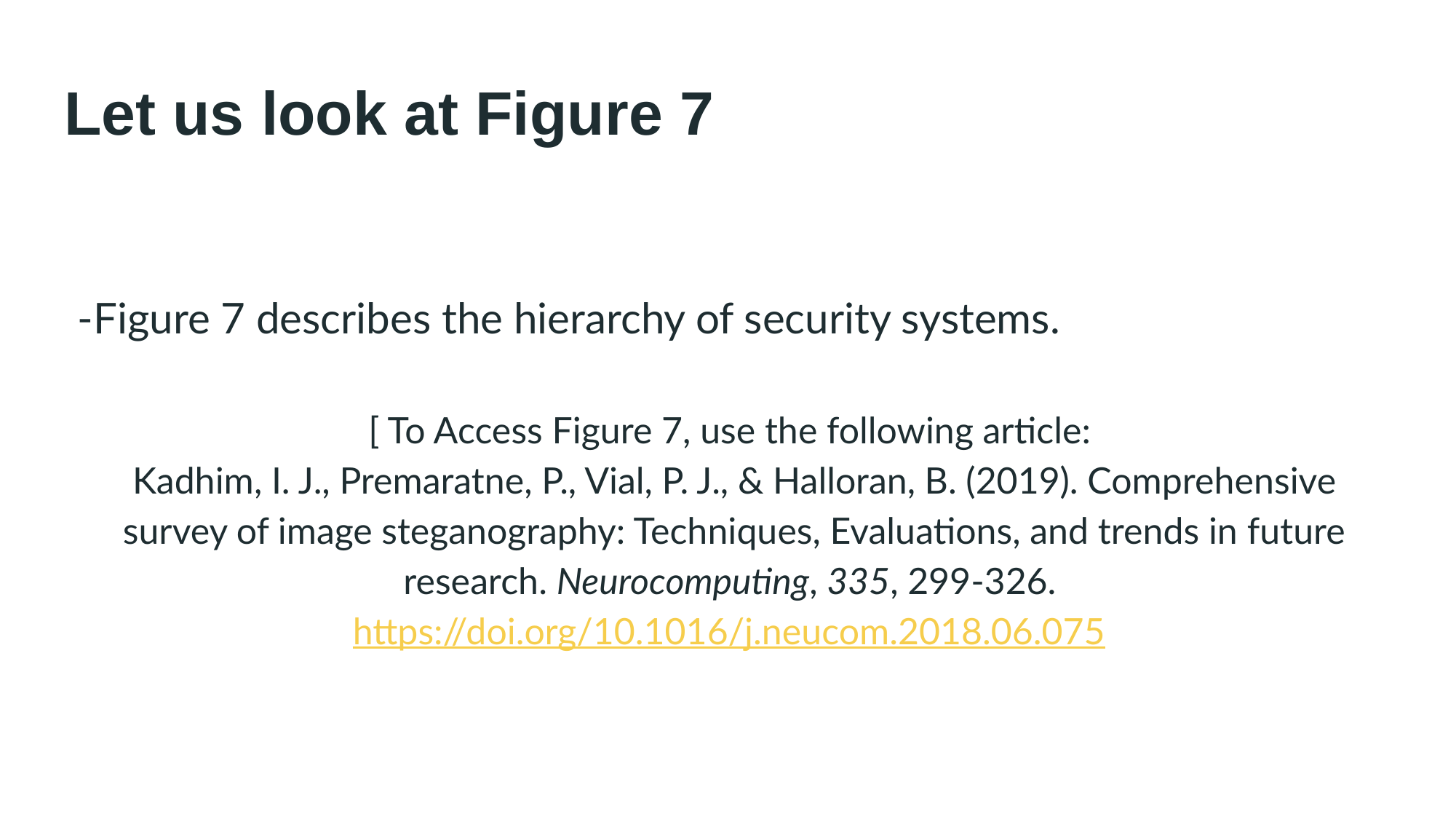

# Let us look at Figure 7

-Figure 7 describes the hierarchy of security systems.

[ To Access Figure 7, use the following article:
Kadhim, I. J., Premaratne, P., Vial, P. J., & Halloran, B. (2019). Comprehensive survey of image steganography: Techniques, Evaluations, and trends in future research. Neurocomputing, 335, 299-326. https://doi.org/10.1016/j.neucom.2018.06.075]